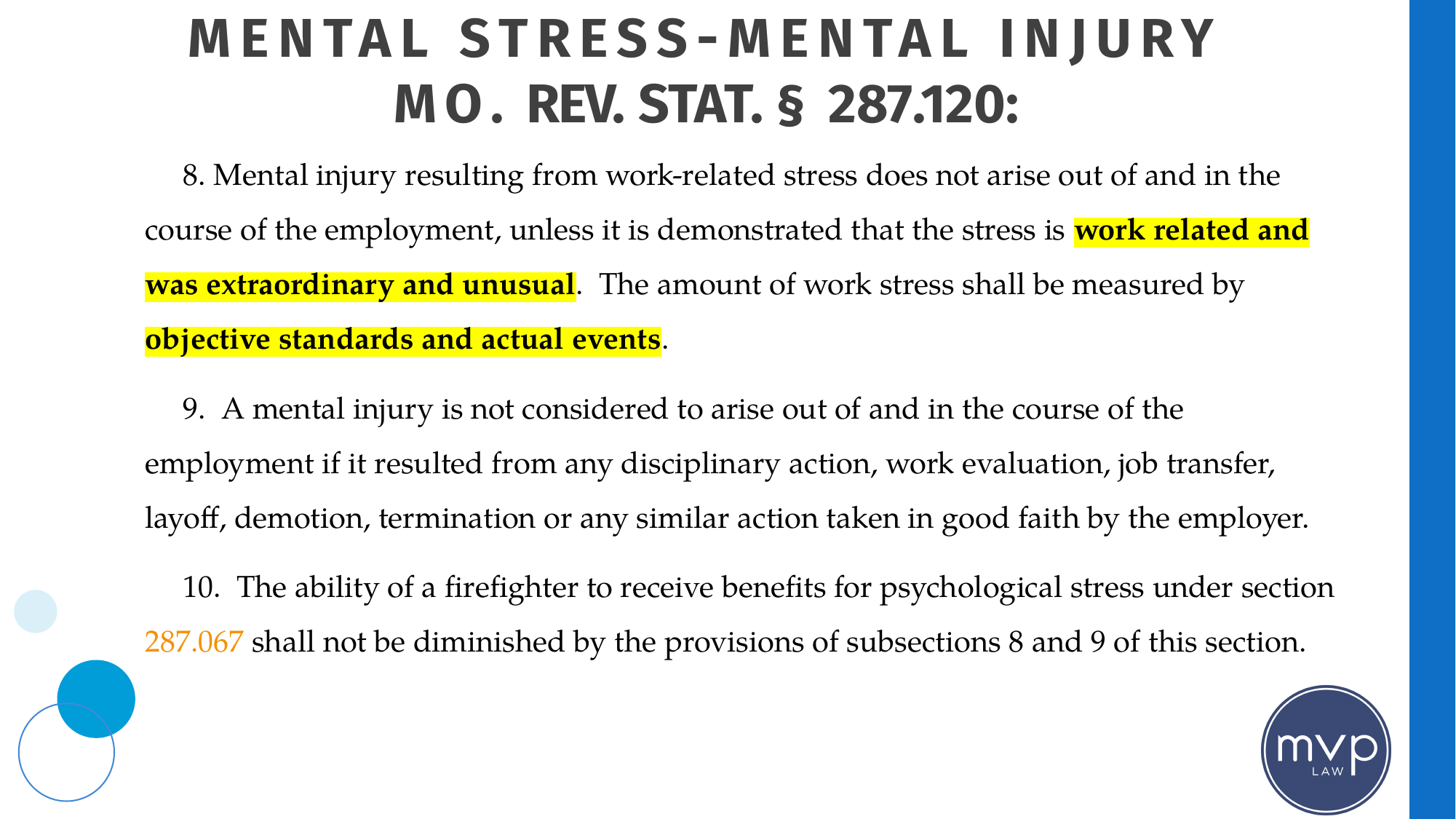

# Mental stress-mental injury Mo. Rev. Stat. § 287.120:
     8. Mental injury resulting from work-related stress does not arise out of and in the course of the employment, unless it is demonstrated that the stress is work related and was extraordinary and unusual.  The amount of work stress shall be measured by objective standards and actual events.
  9.  A mental injury is not considered to arise out of and in the course of the employment if it resulted from any disciplinary action, work evaluation, job transfer, layoff, demotion, termination or any similar action taken in good faith by the employer.
  10.  The ability of a firefighter to receive benefits for psychological stress under section 287.067 shall not be diminished by the provisions of subsections 8 and 9 of this section.